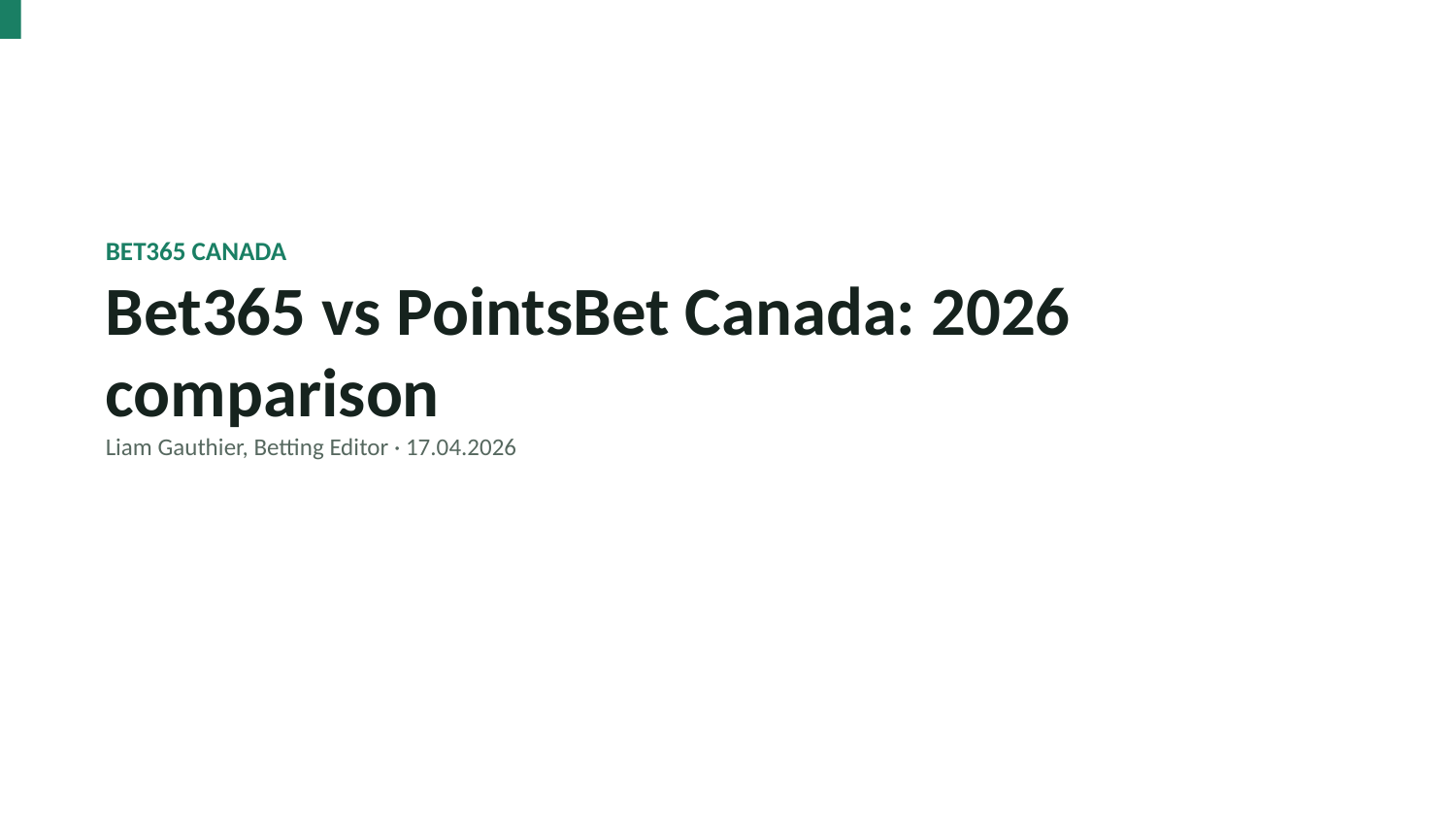

BET365 CANADA
Bet365 vs PointsBet Canada: 2026 comparison
Liam Gauthier, Betting Editor · 17.04.2026